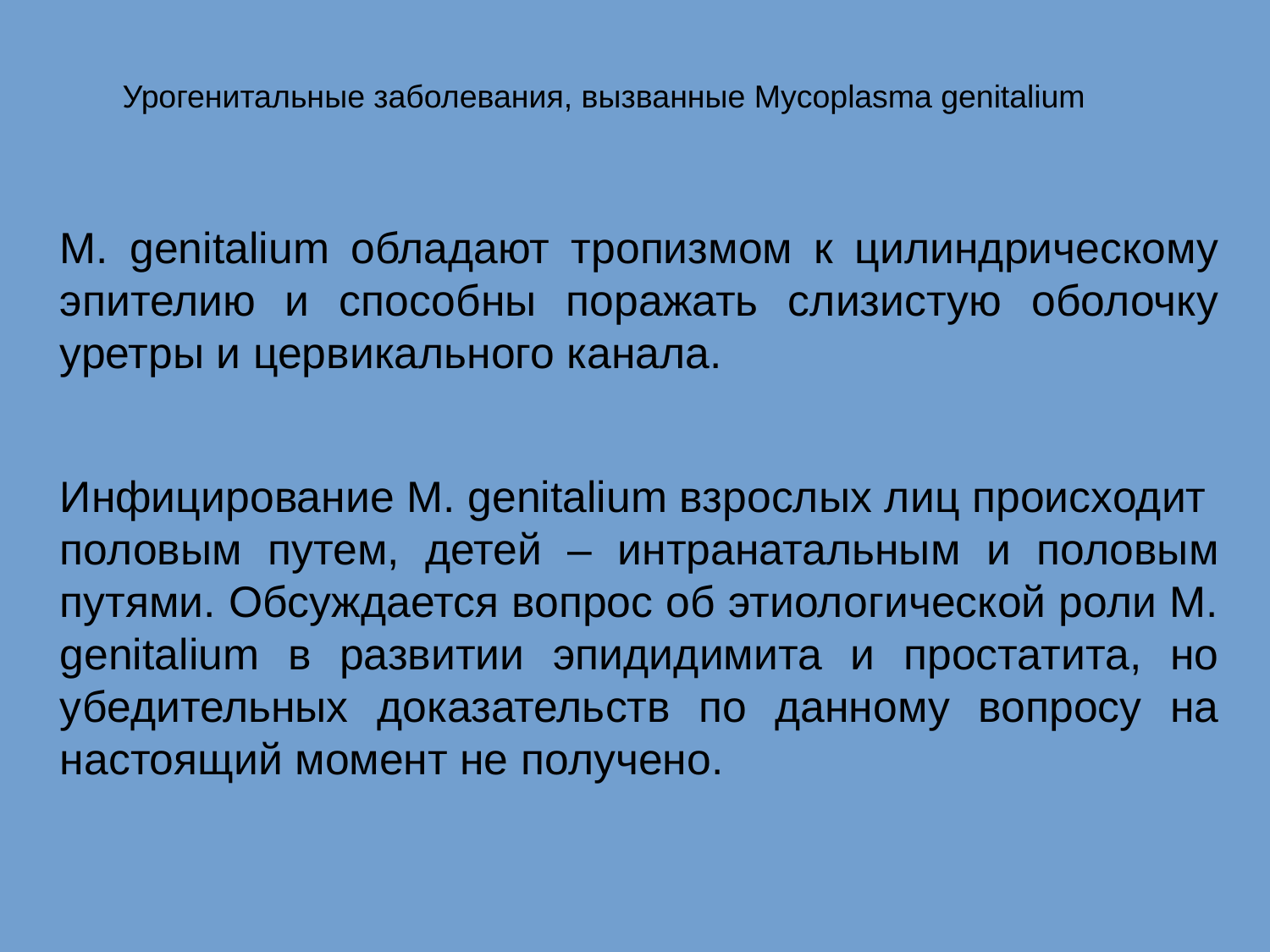

Урогенитальные заболевания, вызванные Mycoplasma genitalium
M. genitalium обладают тропизмом к цилиндрическому эпителию и способны поражать слизистую оболочку уретры и цервикального канала.

Инфицирование M. genitalium взрослых лиц происходит  половым путем, детей – интранатальным и половым путями. Обсуждается вопрос об этиологической роли M. genitalium в развитии эпидидимита и простатита, но убедительных доказательств по данному вопросу на настоящий момент не получено.